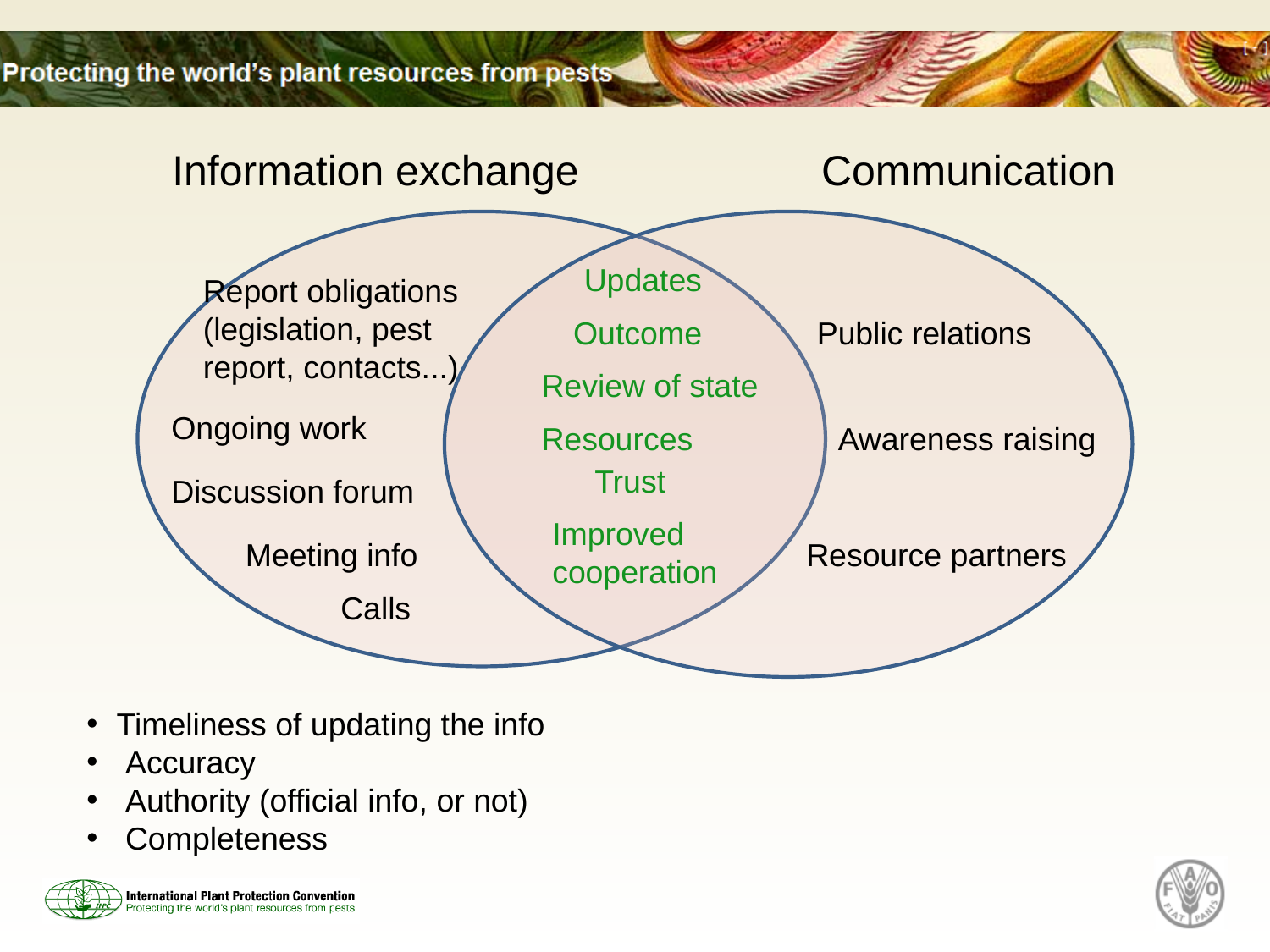

Information exchange
Communication

Updates
Report obligations
(legislation, pest report, contacts...)
Outcome
Public relations
Review of state
Ongoing work
Resources
Awareness raising
Trust
Discussion forum
Improved cooperation
Meeting info
Resource partners
Calls
Timeliness of updating the info
 Accuracy
 Authority (official info, or not)
 Completeness